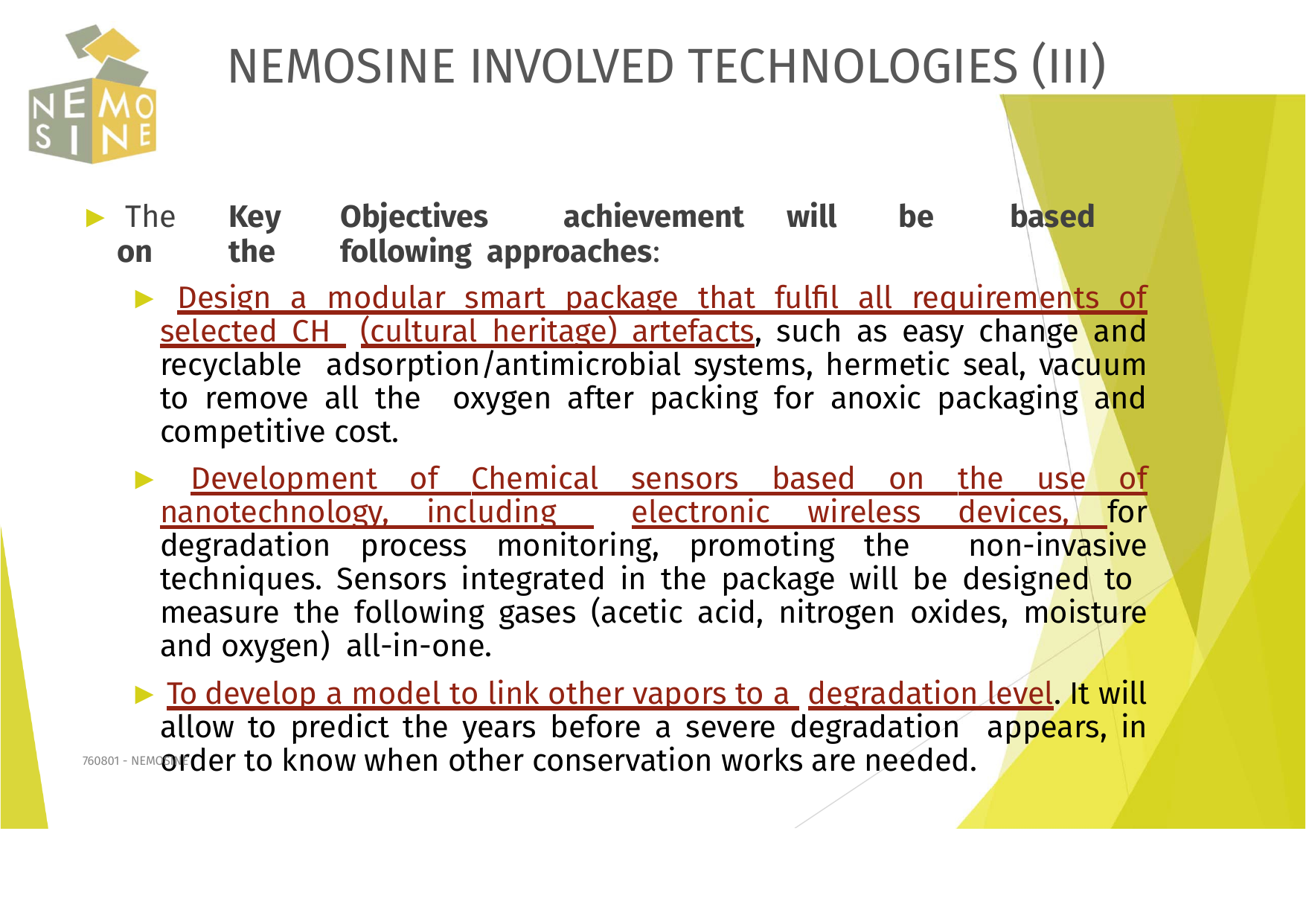

# NEMOSINE INVOLVED TECHNOLOGIES (III)

►  The	Key	Objectives	achievement	will	be	based	on	the	following  approaches:
► Design a modular smart package that fulfil all requirements of selected CH  (cultural heritage) artefacts, such as easy change and recyclable  adsorption/antimicrobial systems, hermetic seal, vacuum to remove all the  oxygen after packing for anoxic packaging and competitive cost.
► Development of Chemical sensors based on the use of nanotechnology, including  electronic wireless devices, for degradation process monitoring, promoting the  non-invasive techniques. Sensors integrated in the package will be designed to  measure the following gases (acetic acid, nitrogen oxides, moisture and oxygen)  all-in-one.
► To develop a model to link other vapors to a  degradation level. It will allow to predict the years before a severe degradation  appears, in order to know when other conservation works are needed.

760801 - NEMOSINE